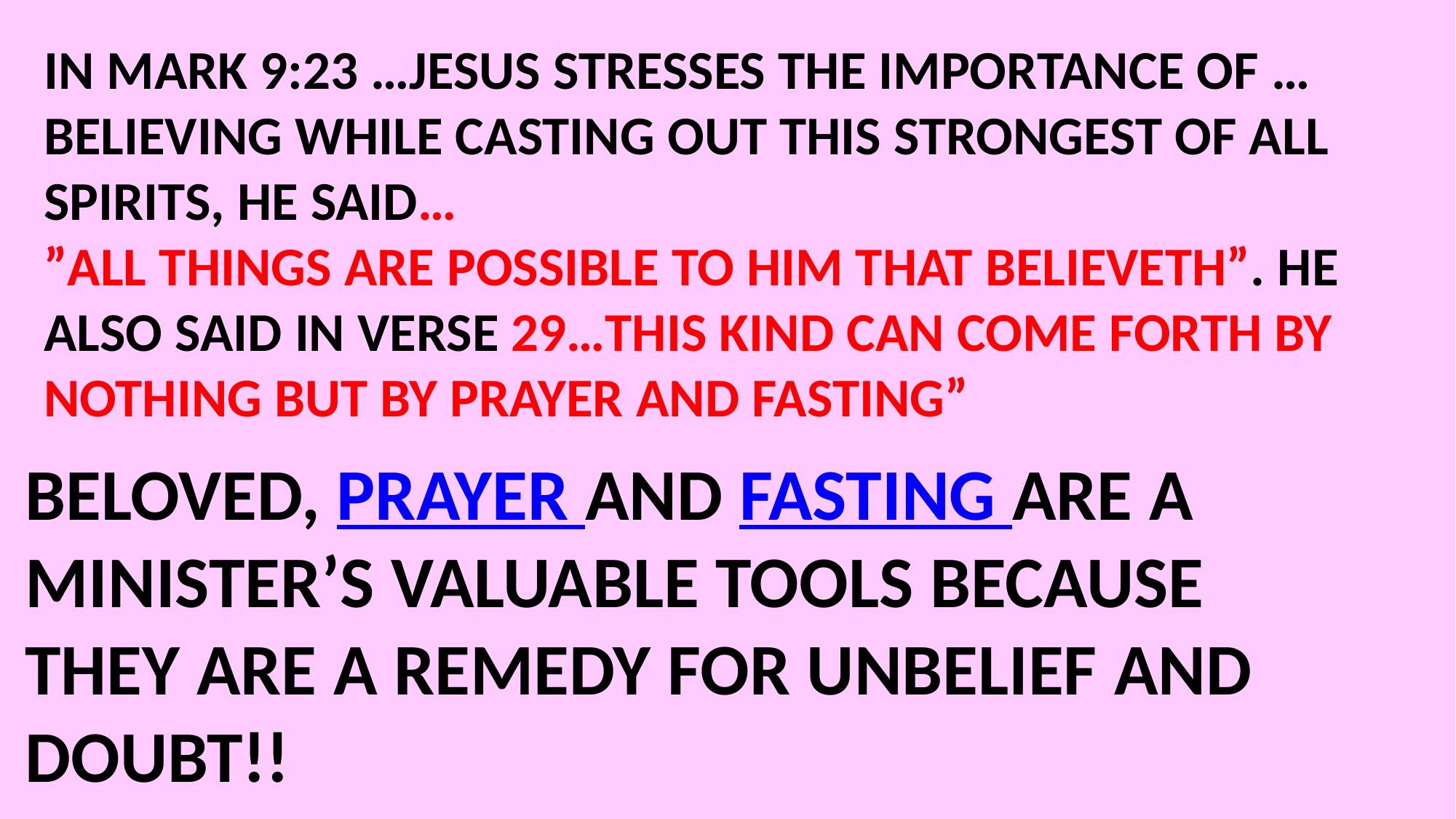

IN MARK 9:23 …JESUS STRESSES THE IMPORTANCE OF …BELIEVING WHILE CASTING OUT THIS STRONGEST OF ALL SPIRITS, HE SAID…
”ALL THINGS ARE POSSIBLE TO HIM THAT BELIEVETH”. HE ALSO SAID IN VERSE 29…THIS KIND CAN COME FORTH BY NOTHING BUT BY PRAYER AND FASTING”
BELOVED, PRAYER AND FASTING ARE A MINISTER’S VALUABLE TOOLS BECAUSE THEY ARE A REMEDY FOR UNBELIEF AND DOUBT!!